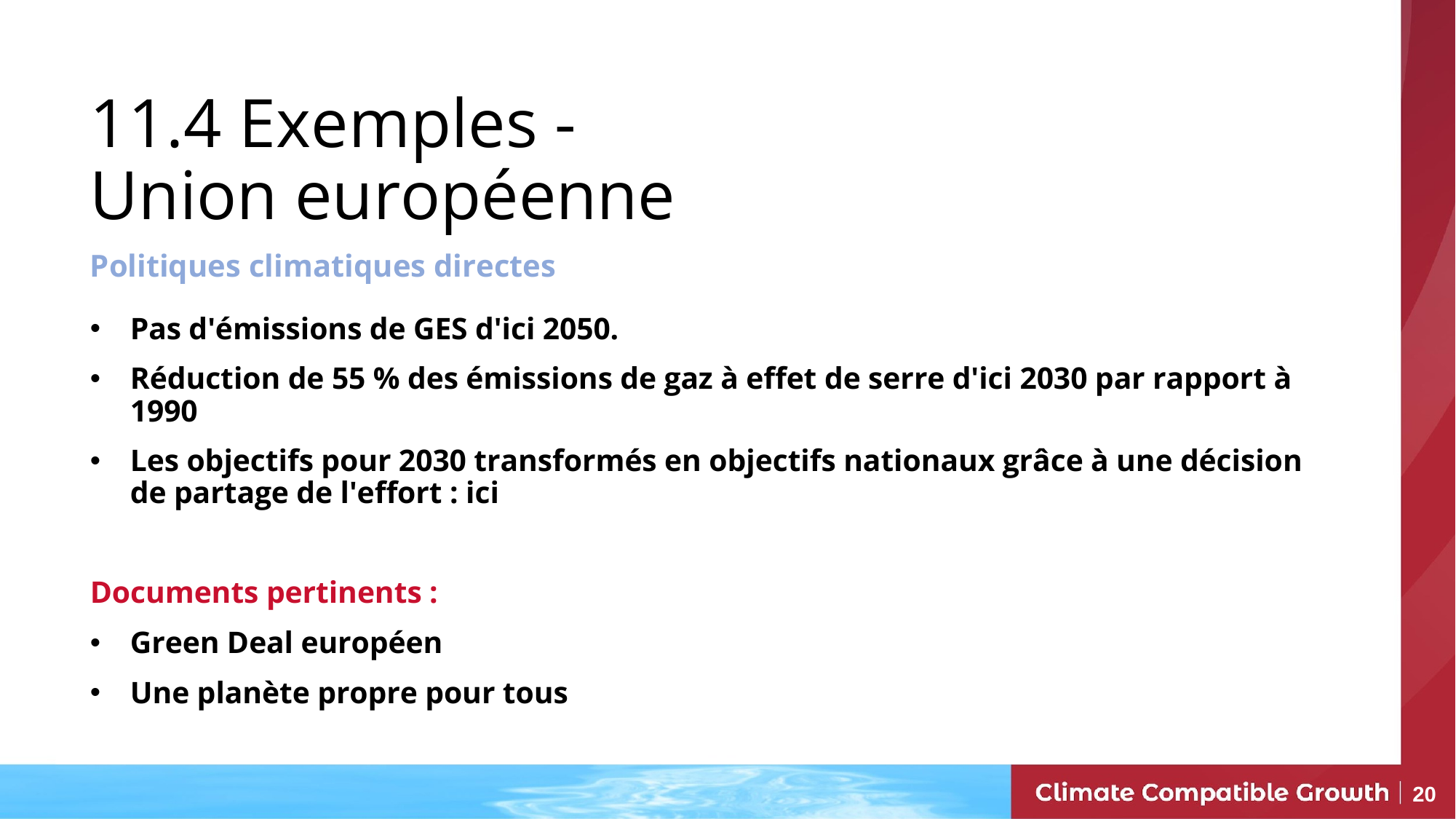

# 11.4 Exemples - Union européenne
Politiques climatiques directes
Pas d'émissions de GES d'ici 2050.
Réduction de 55 % des émissions de gaz à effet de serre d'ici 2030 par rapport à 1990
Les objectifs pour 2030 transformés en objectifs nationaux grâce à une décision de partage de l'effort : ici

Documents pertinents :
Green Deal européen
Une planète propre pour tous
20